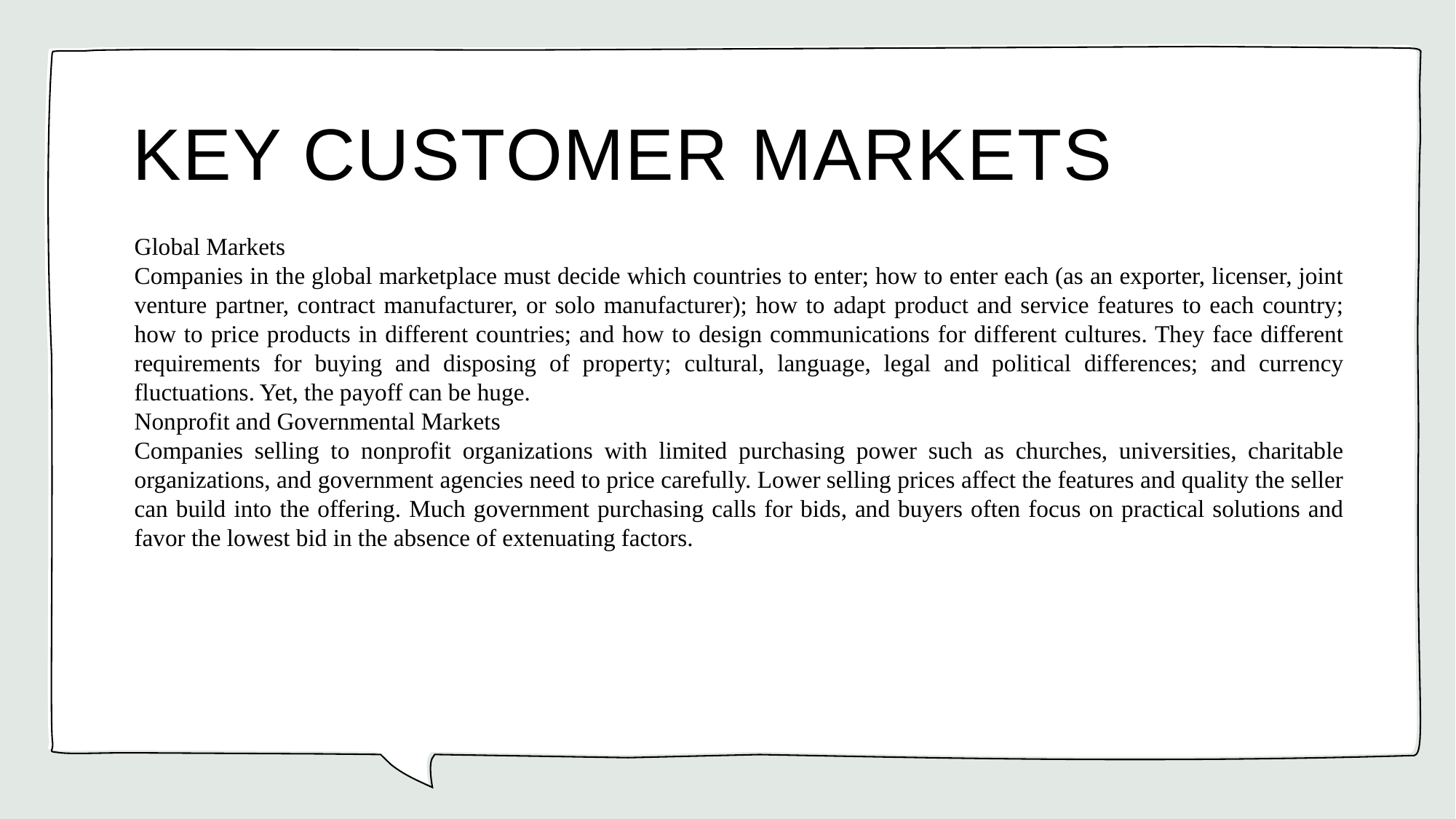

# KEY CUSTOMER MARKETS
Global Markets
Companies in the global marketplace must decide which countries to enter; how to enter each (as an exporter, licenser, joint venture partner, contract manufacturer, or solo manufacturer); how to adapt product and service features to each country; how to price products in different countries; and how to design communications for different cultures. They face different requirements for buying and disposing of property; cultural, language, legal and political differences; and currency fluctuations. Yet, the payoff can be huge.
Nonprofit and Governmental Markets
Companies selling to nonprofit organizations with limited purchasing power such as churches, universities, charitable organizations, and government agencies need to price carefully. Lower selling prices affect the features and quality the seller can build into the offering. Much government purchasing calls for bids, and buyers often focus on practical solutions and favor the lowest bid in the absence of extenuating factors.